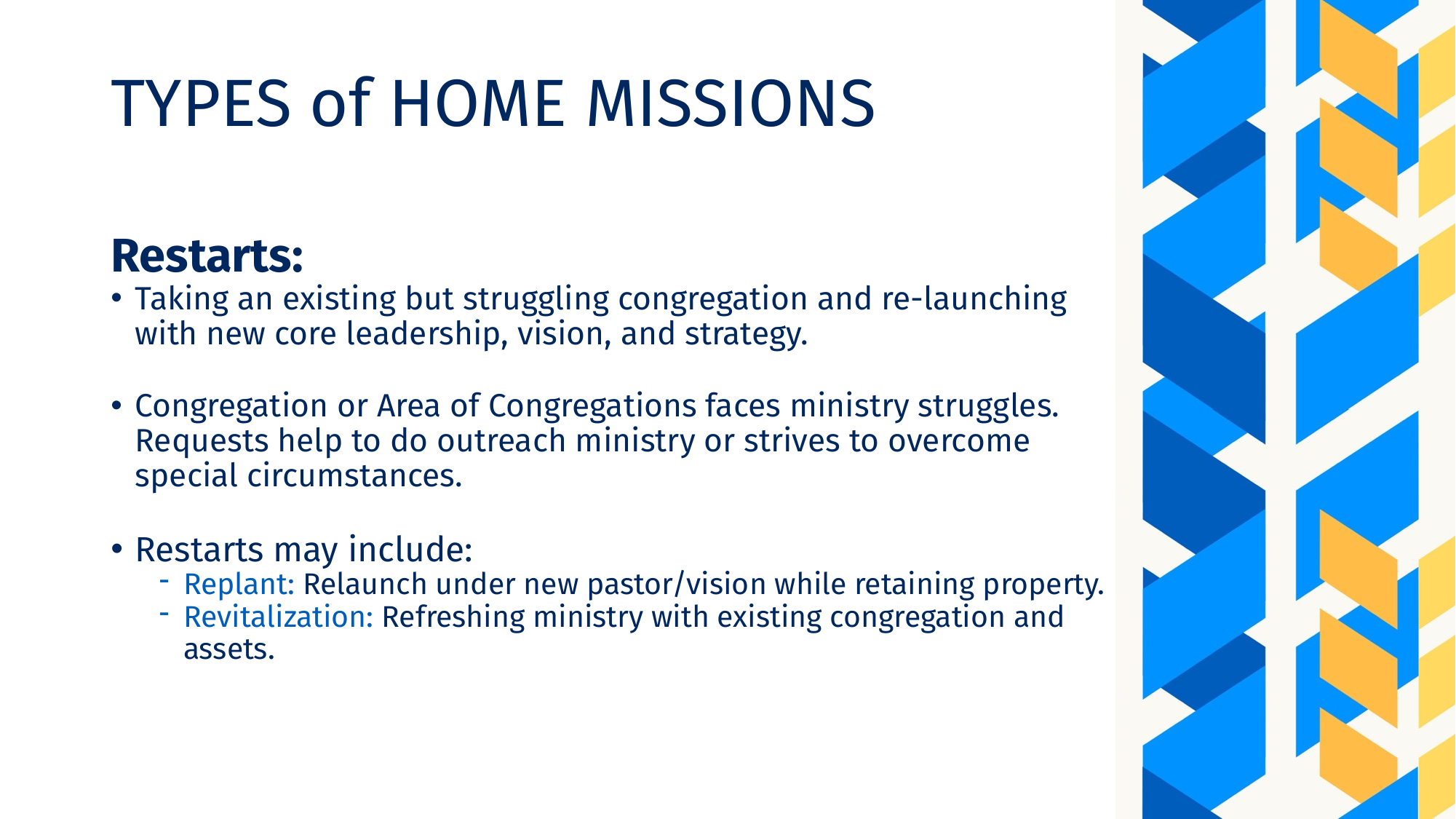

# TYPES of HOME MISSIONS

Restarts:
Taking an existing but struggling congregation and re-launching with new core leadership, vision, and strategy.

Congregation or Area of Congregations faces ministry struggles.  Requests help to do outreach ministry or strives to overcome special circumstances.

Restarts may include:
Replant: Relaunch under new pastor/vision while retaining property.
Revitalization: Refreshing ministry with existing congregation and assets.